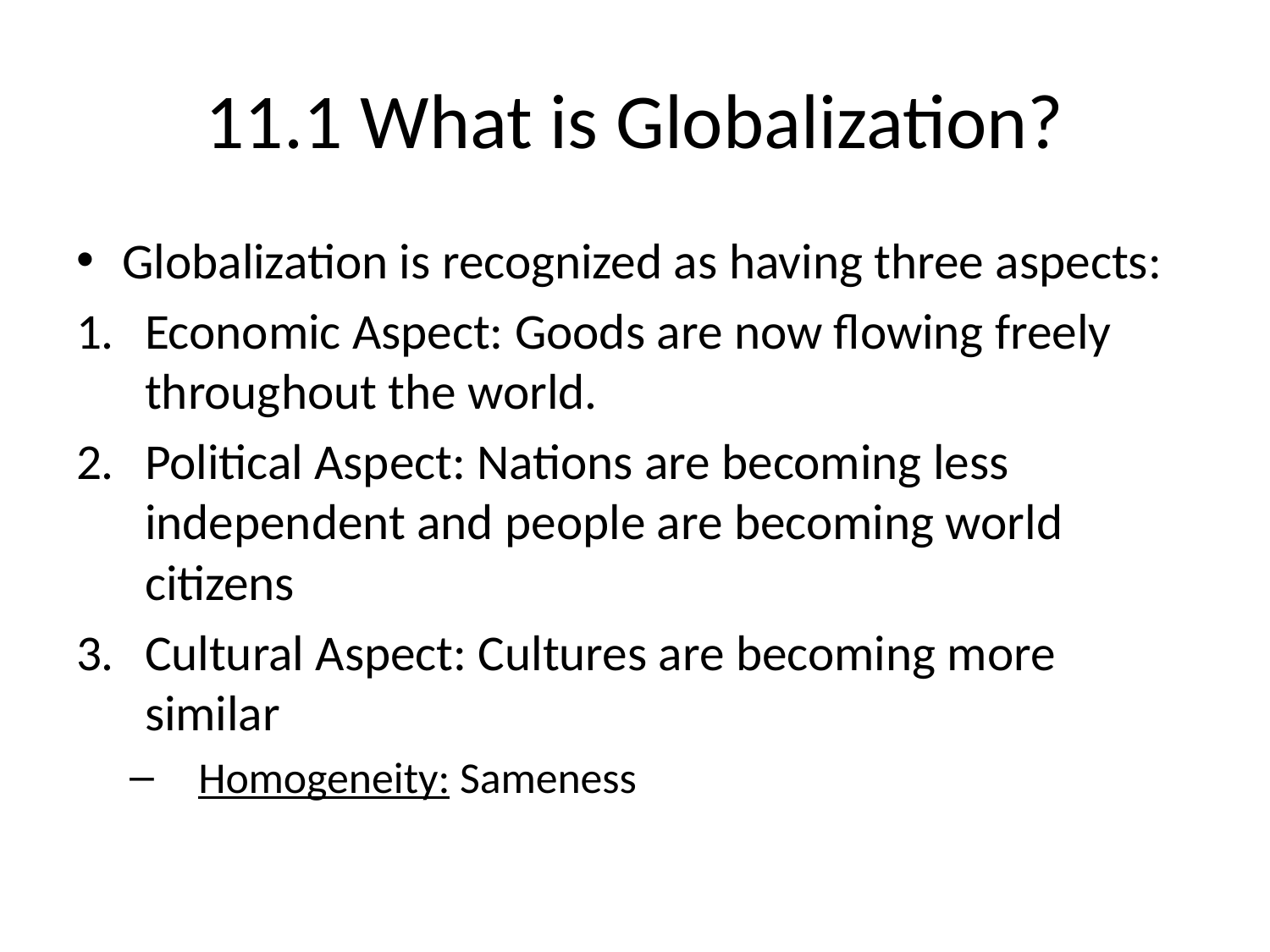

# 11.1 What is Globalization?
Globalization is recognized as having three aspects:
Economic Aspect: Goods are now flowing freely throughout the world.
Political Aspect: Nations are becoming less independent and people are becoming world citizens
Cultural Aspect: Cultures are becoming more similar
Homogeneity: Sameness